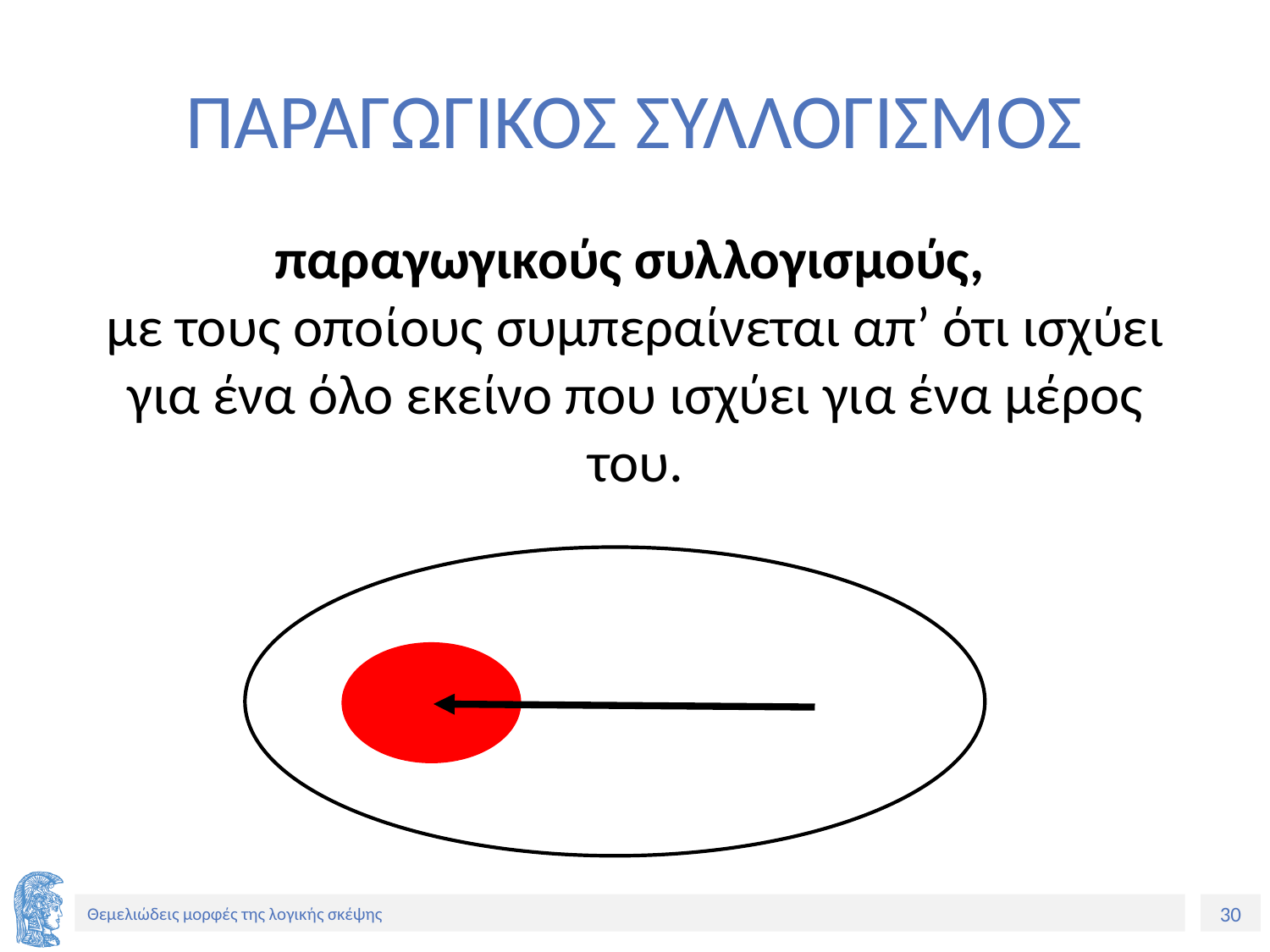

# ΠΑΡΑΓΩΓΙΚΟΣ ΣΥΛΛΟΓΙΣΜΟΣ
παραγωγικούς συλλογισμούς,
με τους οποίους συμπεραίνεται απ’ ότι ισχύει για ένα όλο εκείνο που ισχύει για ένα μέρος του.